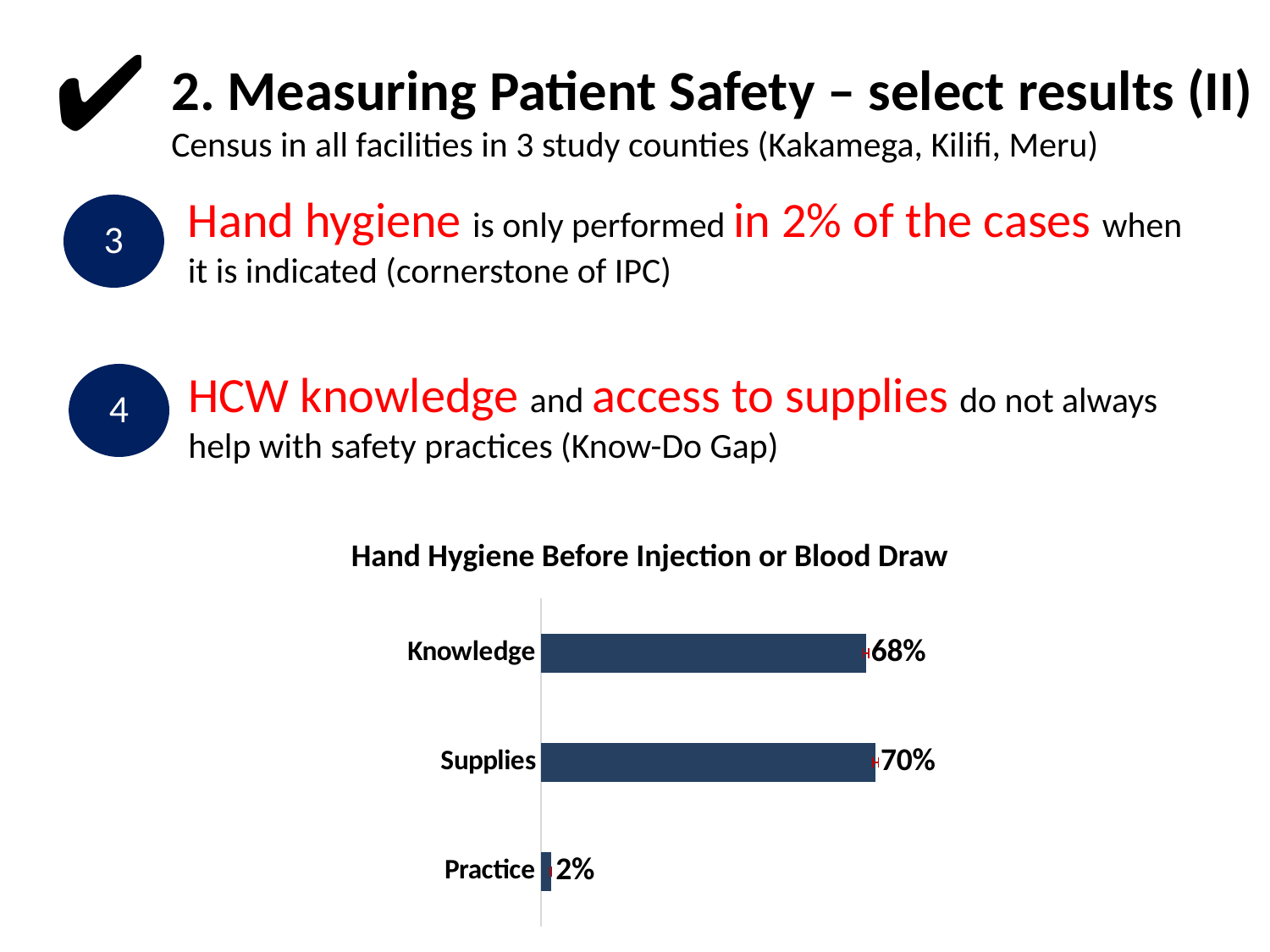

✔
2. Measuring Patient Safety – select results (II)
Census in all facilities in 3 study counties (Kakamega, Kilifi, Meru)

Hand hygiene is only performed in 2% of the cases when it is indicated (cornerstone of IPC)

3
HCW knowledge and access to supplies do not always help with safety practices (Know-Do Gap)

4
Hand Hygiene Before Injection or Blood Draw

### Chart

| Category |  |
|---|---|
| Knowledge | 0.6786213 |
| Supplies | 0.6986493 |
| Practice | 0.0208042 |